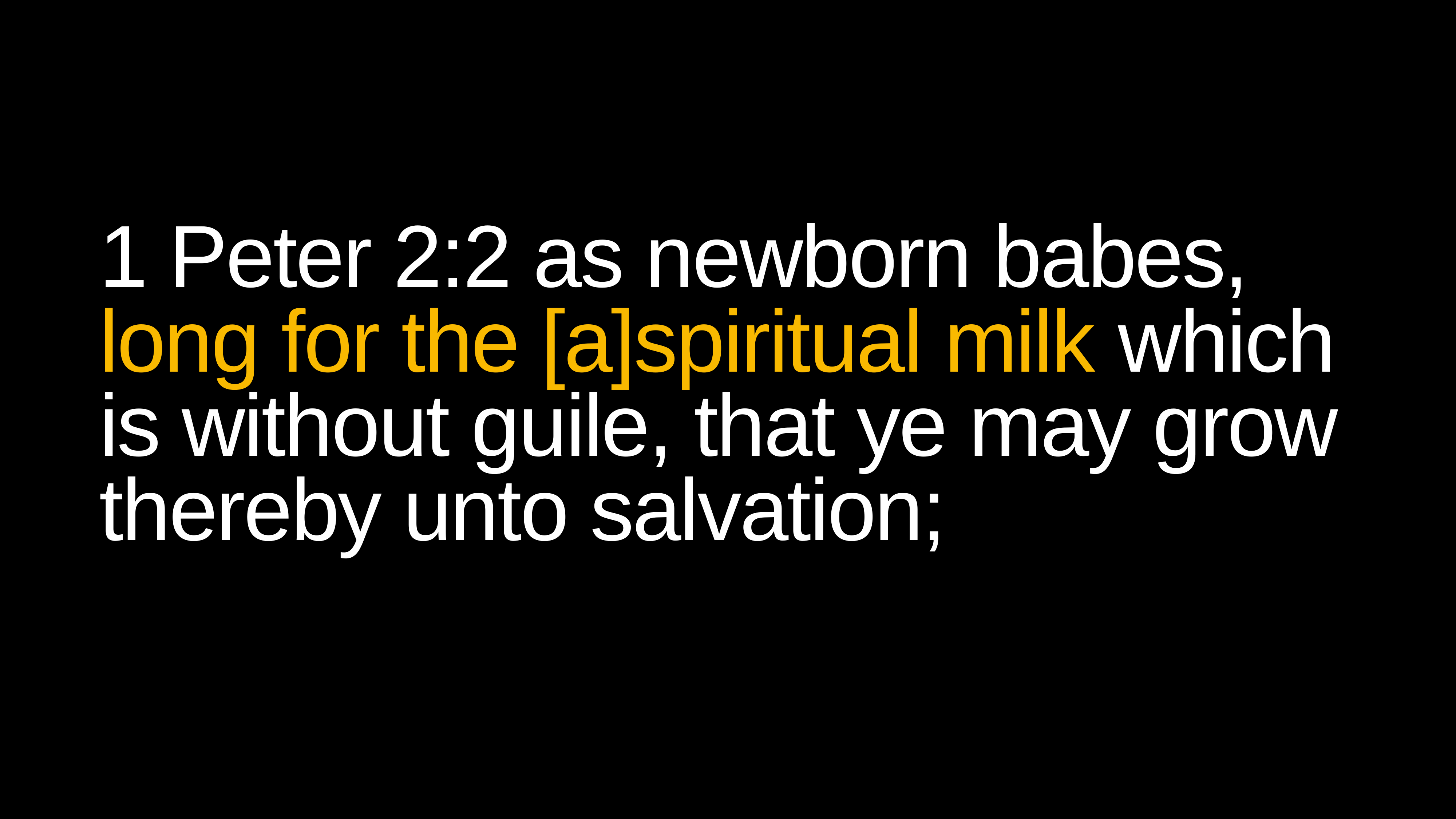

# 1 Peter 2:2 as newborn babes, long for the [a]spiritual milk which is without guile, that ye may grow thereby unto salvation;